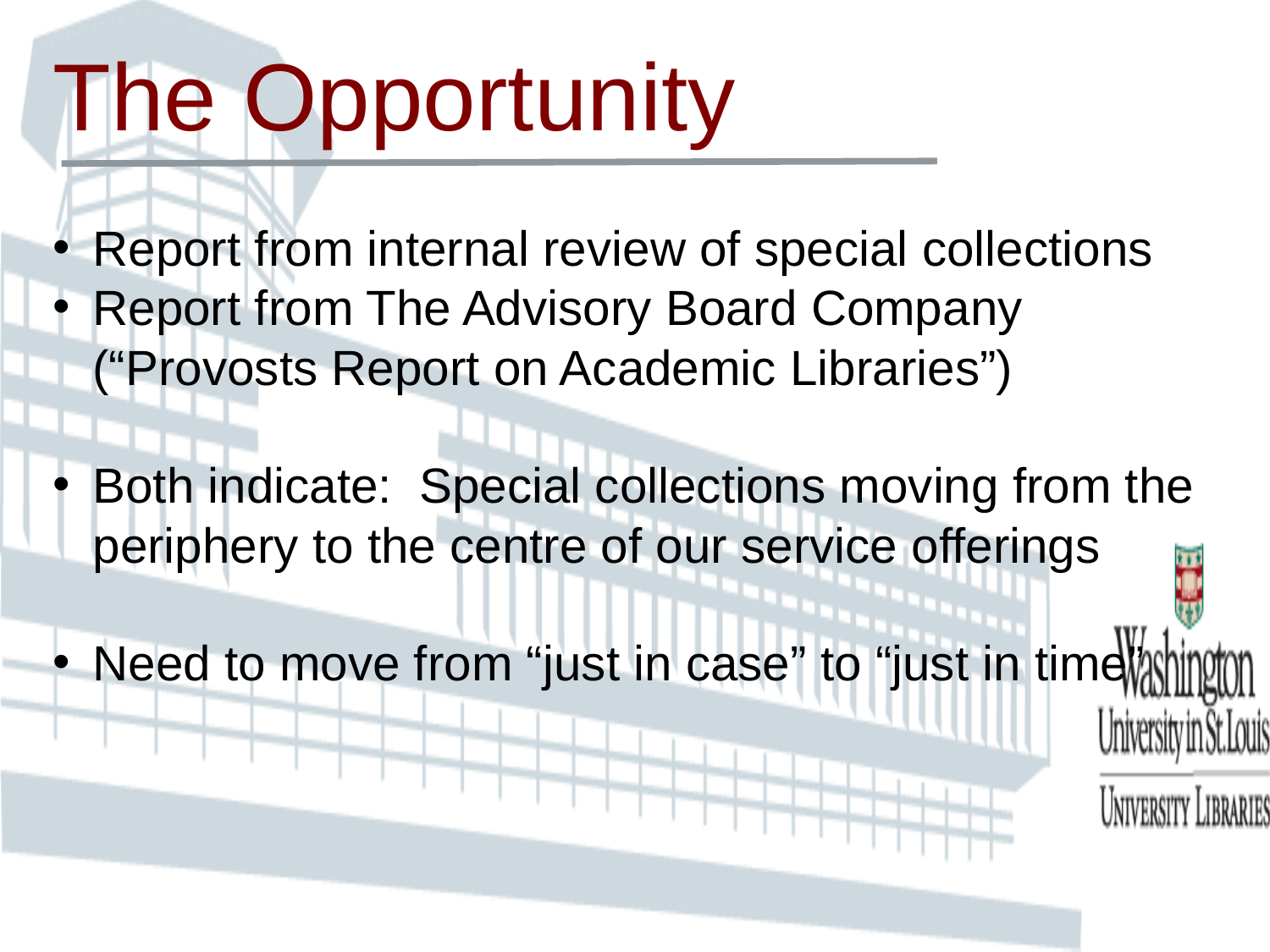

The Opportunity

Report from internal review of special collections
Report from The Advisory Board Company (“Provosts Report on Academic Libraries”)

Both indicate:  Special collections moving from the periphery to the centre of our service offerings

Need to move from “just in case” to “just in time”